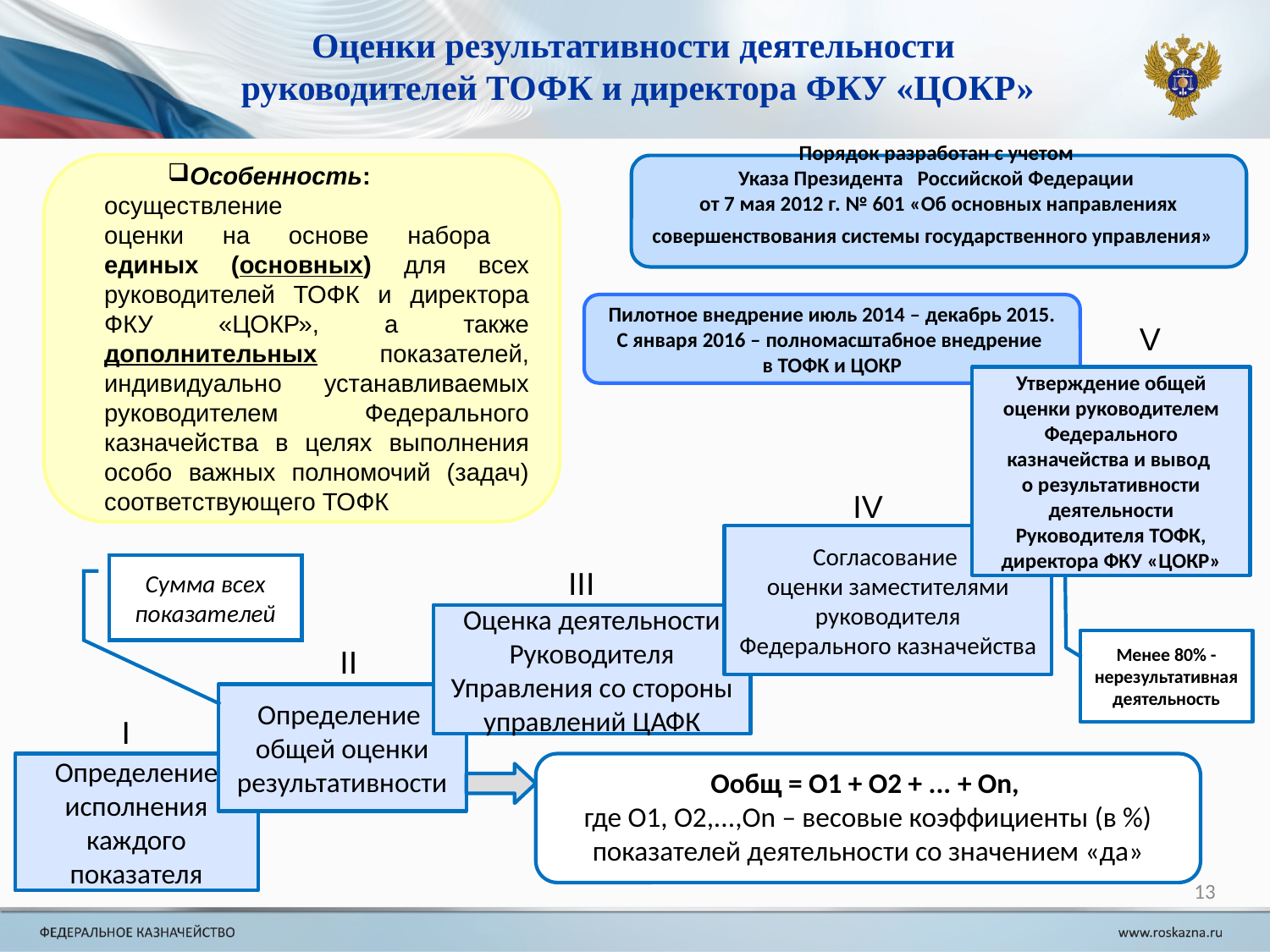

Оценки результативности деятельности
руководителей ТОФК и директора ФКУ «ЦОКР»
Особенность: осуществление
оценки на основе набора
единых (основных) для всех руководителей ТОФК и директора ФКУ «ЦОКР», а также дополнительных показателей, индивидуально устанавливаемых руководителем Федерального казначейства в целях выполнения особо важных полномочий (задач) соответствующего ТОФК
Порядок разработан с учетом
Указа Президента   Российской Федерации
от 7 мая 2012 г. № 601 «Об основных направлениях совершенствования системы государственного управления»
Пилотное внедрение июль 2014 – декабрь 2015.
С января 2016 – полномасштабное внедрение
в ТОФК и ЦОКР
V
Утверждение общей оценки руководителем Федерального казначейства и вывод
о результативности деятельности Руководителя ТОФК, директора ФКУ «ЦОКР»
IV
Согласование
оценки заместителями руководителя Федерального казначейства
Сумма всех показателей
III
Оценка деятельности Руководителя Управления со стороны управлений ЦАФК
Менее 80% -нерезультативная деятельность
II
Определение
общей оценки результативности
I
Определение исполнения каждого показателя

Ообщ = О1 + О2 + ... + Оn,
где О1, О2,...,Оn – весовые коэффициенты (в %) показателей деятельности со значением «да»

13